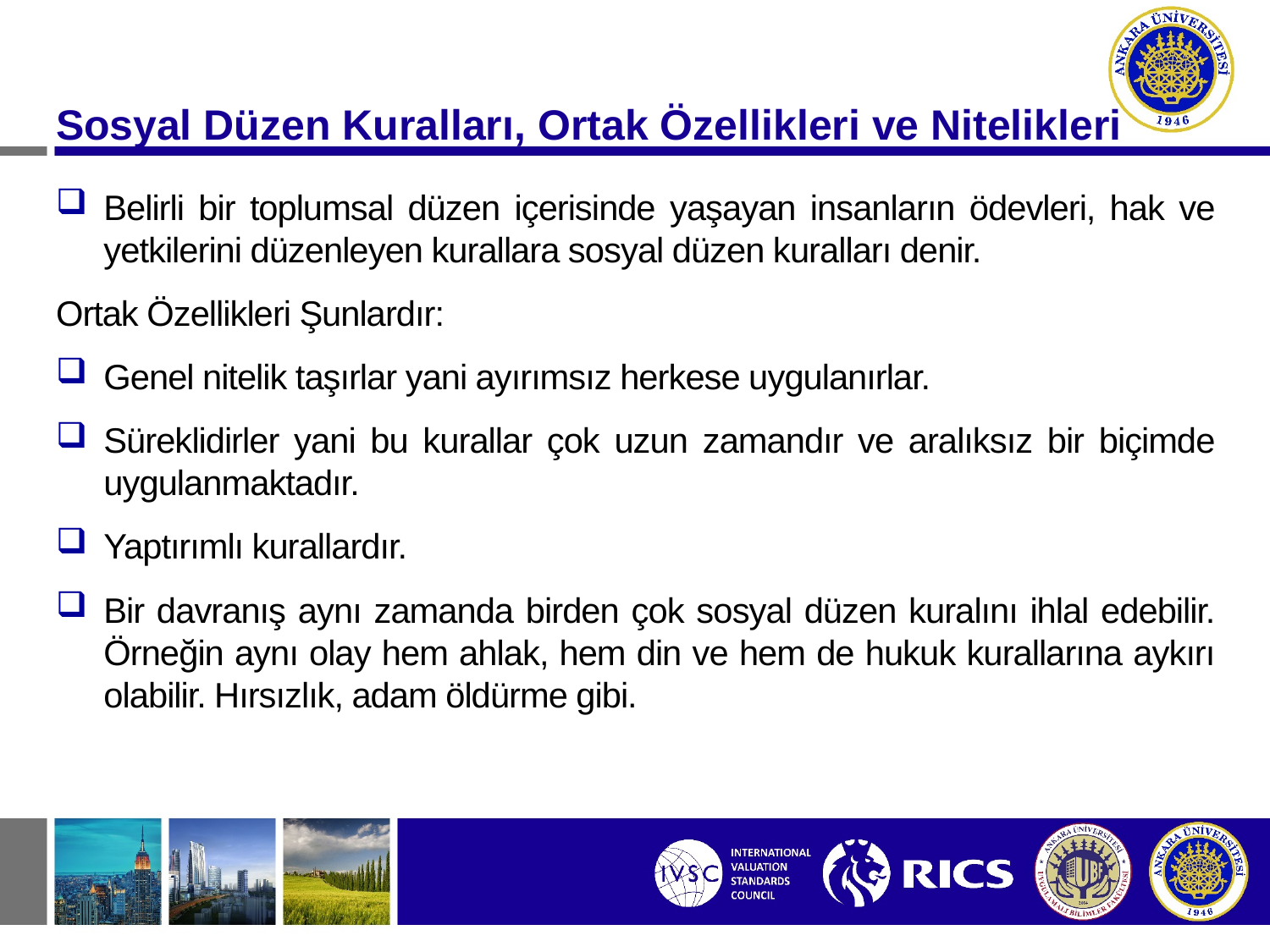

Sosyal Düzen Kuralları, Ortak Özellikleri ve Nitelikleri

Belirli bir toplumsal düzen içerisinde yaşayan insanların ödevleri, hak ve yetkilerini düzenleyen kurallara sosyal düzen kuralları denir.
Ortak Özellikleri Şunlardır:
Genel nitelik taşırlar yani ayırımsız herkese uygulanırlar.
Süreklidirler yani bu kurallar çok uzun zamandır ve aralıksız bir biçimde uygulanmaktadır.
Yaptırımlı kurallardır.
Bir davranış aynı zamanda birden çok sosyal düzen kuralını ihlal edebilir. Örneğin aynı olay hem ahlak, hem din ve hem de hukuk kurallarına aykırı olabilir. Hırsızlık, adam öldürme gibi.